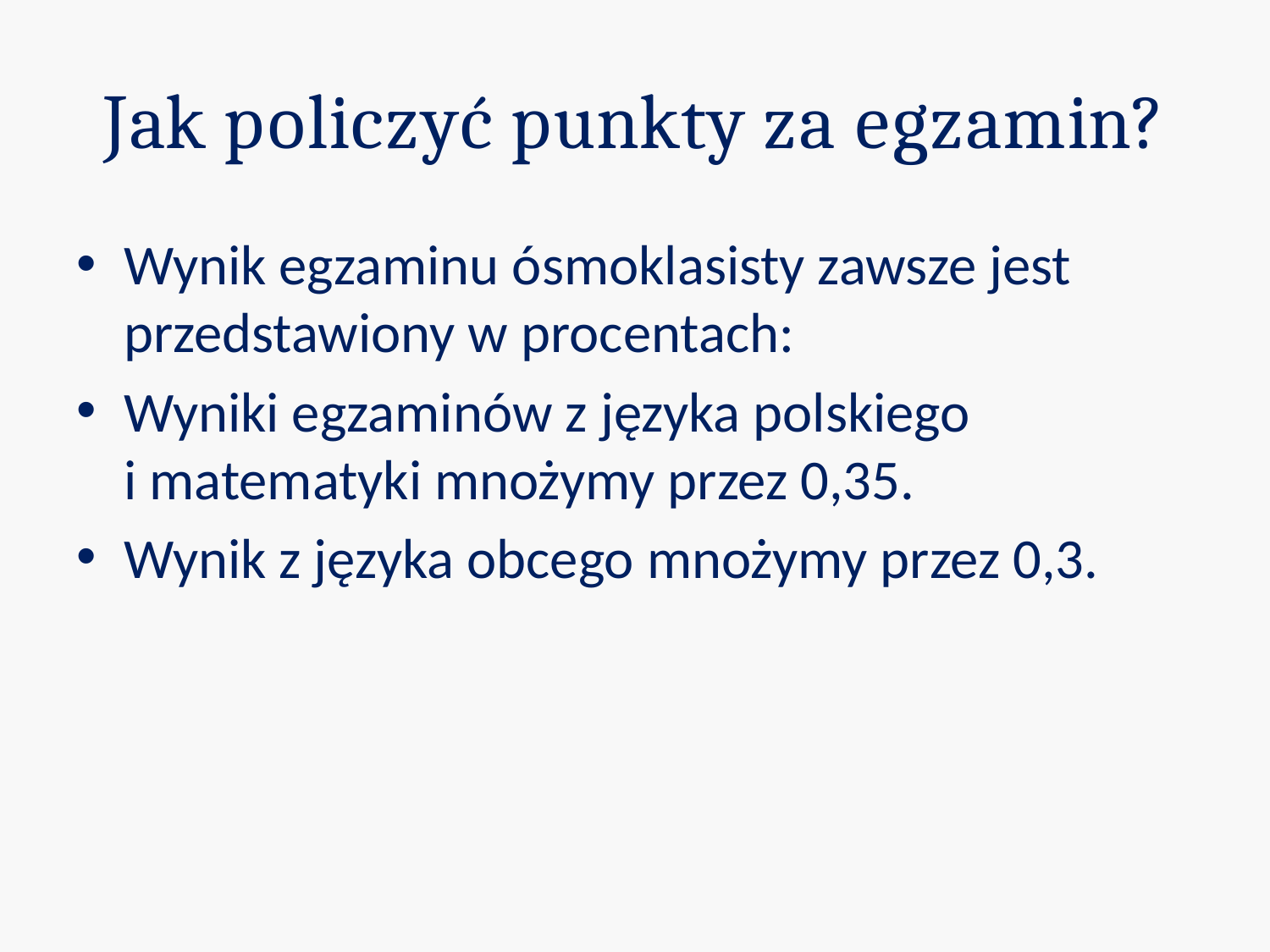

# Jak policzyć punkty za egzamin?
Wynik egzaminu ósmoklasisty zawsze jest przedstawiony w procentach:
Wyniki egzaminów z języka polskiego                  i matematyki mnożymy przez 0,35.
Wynik z języka obcego mnożymy przez 0,3.